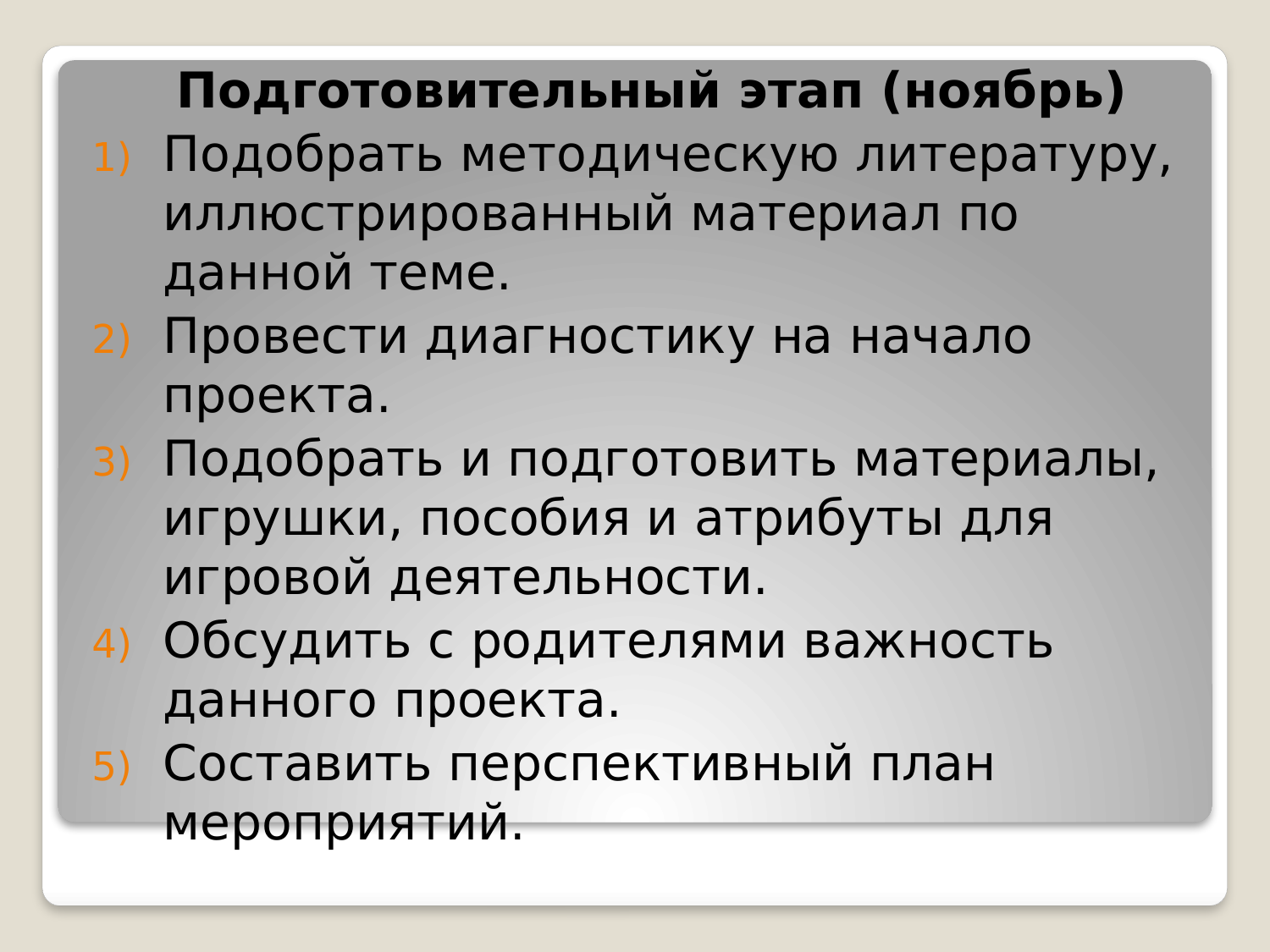

Подготовительный этап (ноябрь)
Подобрать методическую литературу, иллюстрированный материал по данной теме.
Провести диагностику на начало проекта.
Подобрать и подготовить материалы, игрушки, пособия и атрибуты для игровой деятельности.
Обсудить с родителями важность данного проекта.
Составить перспективный план мероприятий.